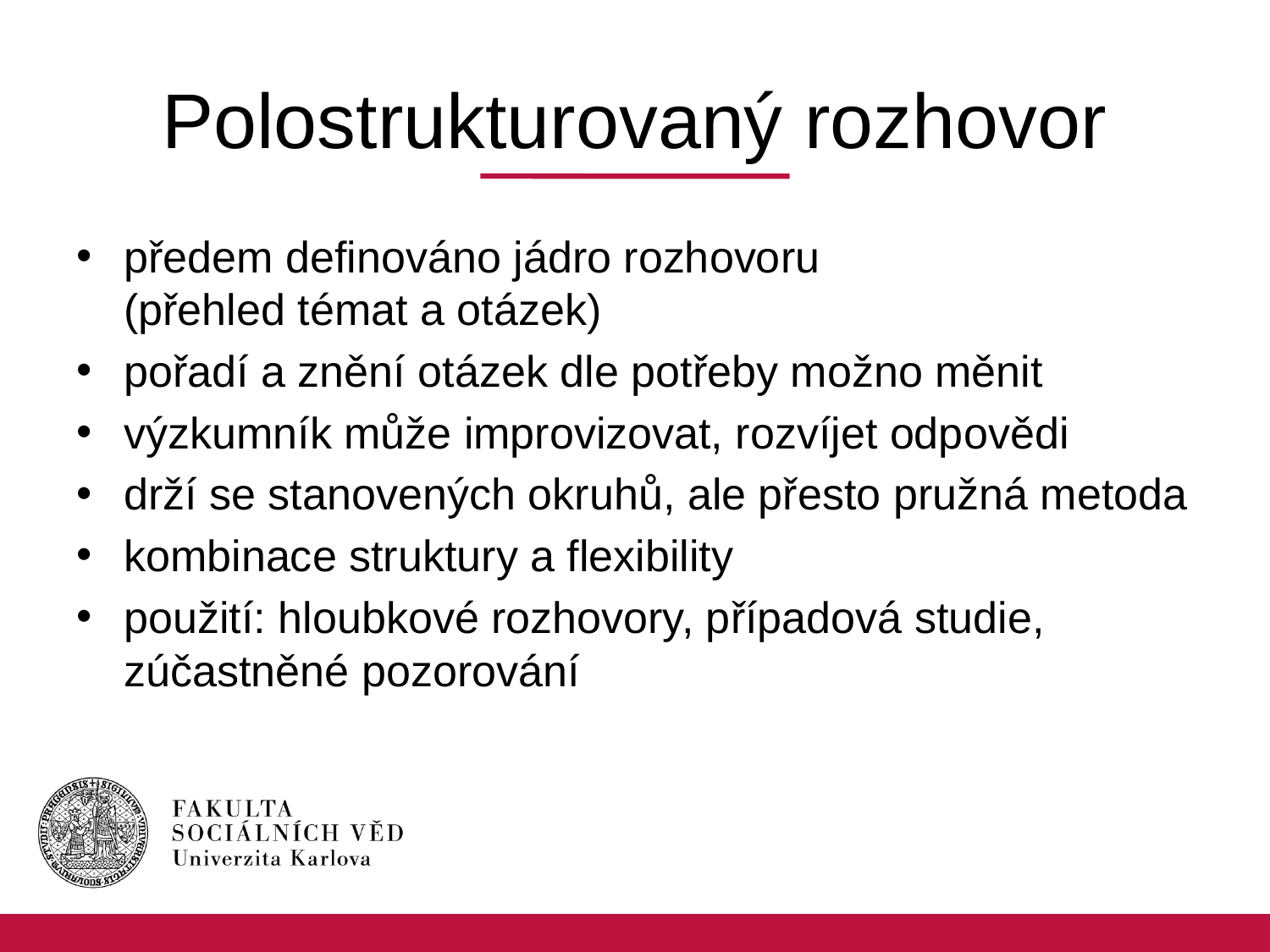

# Polostrukturovaný rozhovor
předem definováno jádro rozhovoru
(přehled témat a otázek)
pořadí a znění otázek dle potřeby možno měnit
výzkumník může improvizovat, rozvíjet odpovědi
drží se stanovených okruhů, ale přesto pružná metoda
kombinace struktury a flexibility
použití: hloubkové rozhovory, případová studie, zúčastněné pozorování